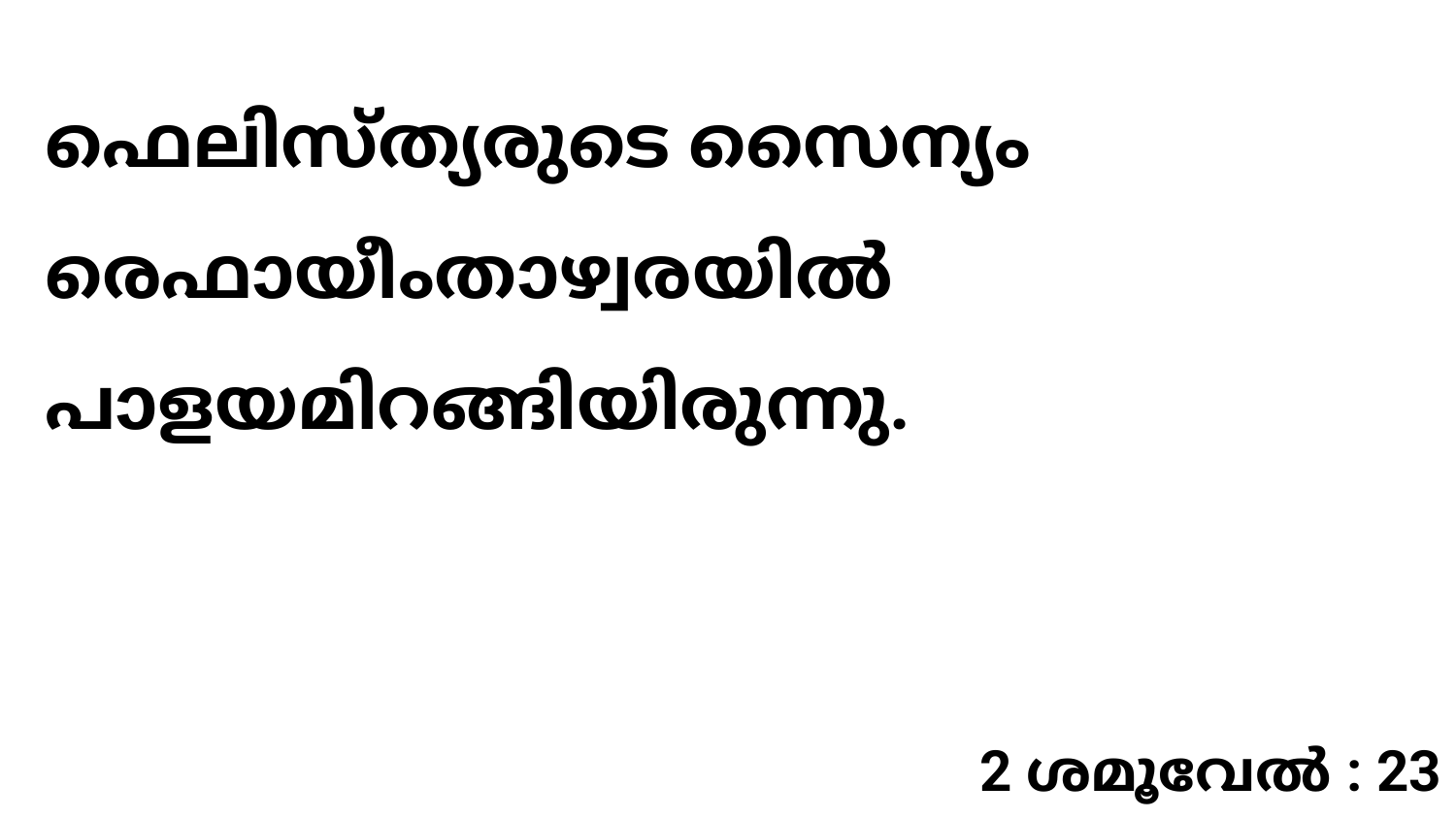

ഫെലിസ്ത്യരുടെ സൈന്യം രെഫായീംതാഴ്വരയിൽ പാളയമിറങ്ങിയിരുന്നു.
2 ശമൂവേൽ : 23